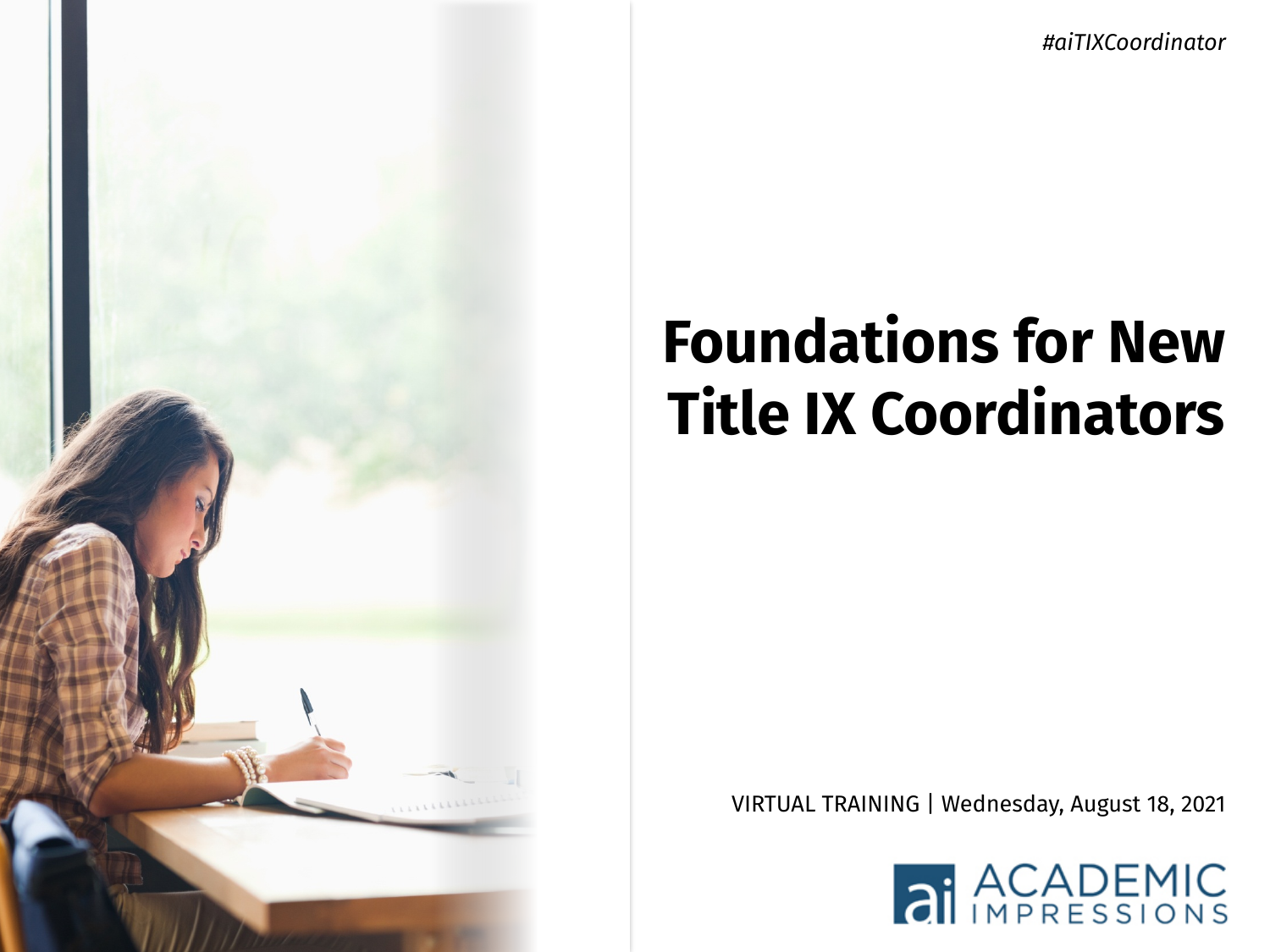

#aiTIXCoordinator
Foundations for New Title IX Coordinators
VIRTUAL TRAINING | Wednesday, August 18, 2021